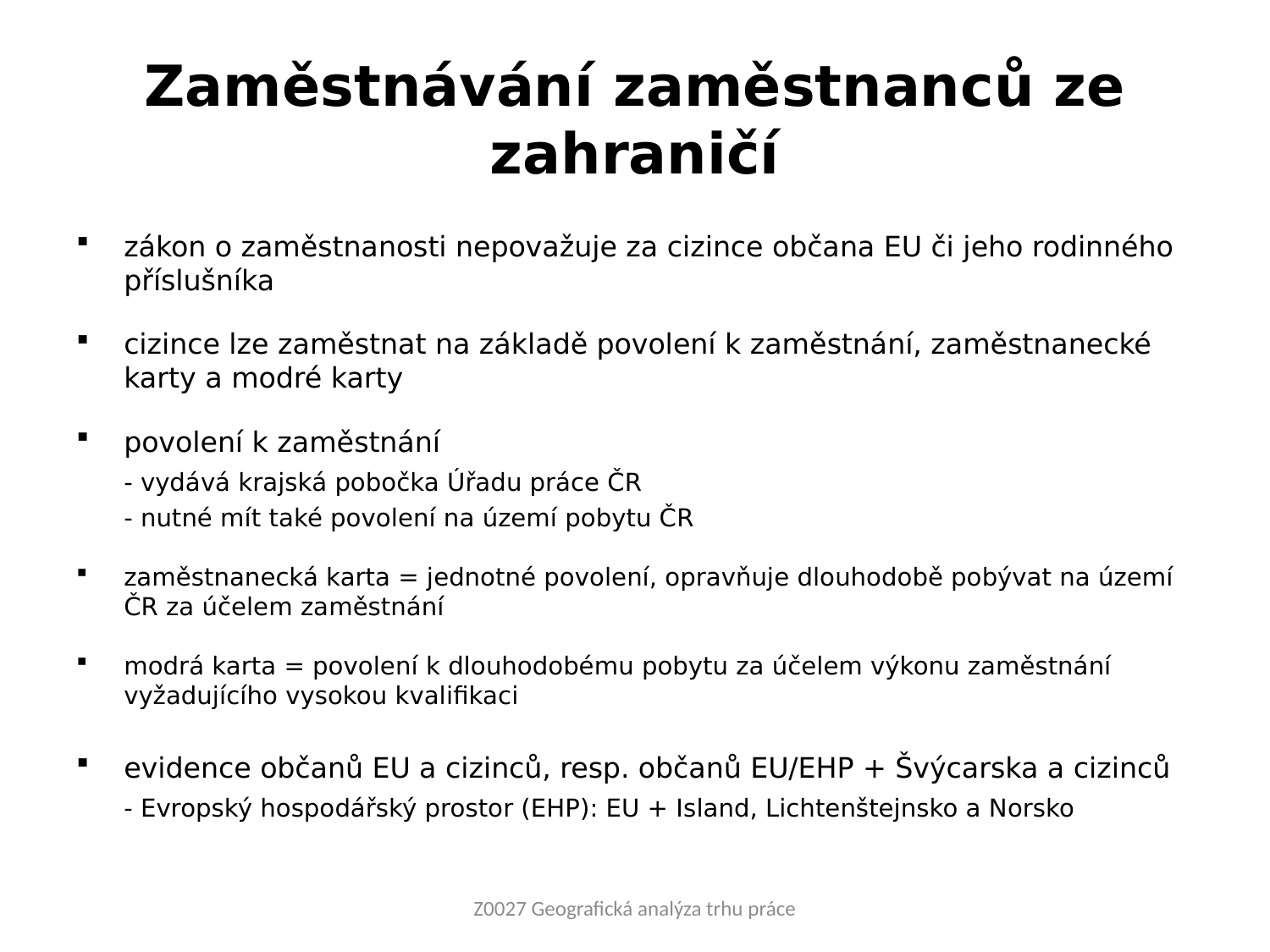

# Zaměstnávání zaměstnanců ze zahraničí
zákon o zaměstnanosti nepovažuje za cizince občana EU či jeho rodinného příslušníka

cizince lze zaměstnat na základě povolení k zaměstnání, zaměstnanecké karty a modré karty

povolení k zaměstnání
	- vydává krajská pobočka Úřadu práce ČR
	- nutné mít také povolení na území pobytu ČR

zaměstnanecká karta = jednotné povolení, opravňuje dlouhodobě pobývat na území ČR za účelem zaměstnání

modrá karta = povolení k dlouhodobému pobytu za účelem výkonu zaměstnání vyžadujícího vysokou kvalifikaci

evidence občanů EU a cizinců, resp. občanů EU/EHP + Švýcarska a cizinců
	- Evropský hospodářský prostor (EHP): EU + Island, Lichtenštejnsko a Norsko

Z0027 Geografická analýza trhu práce